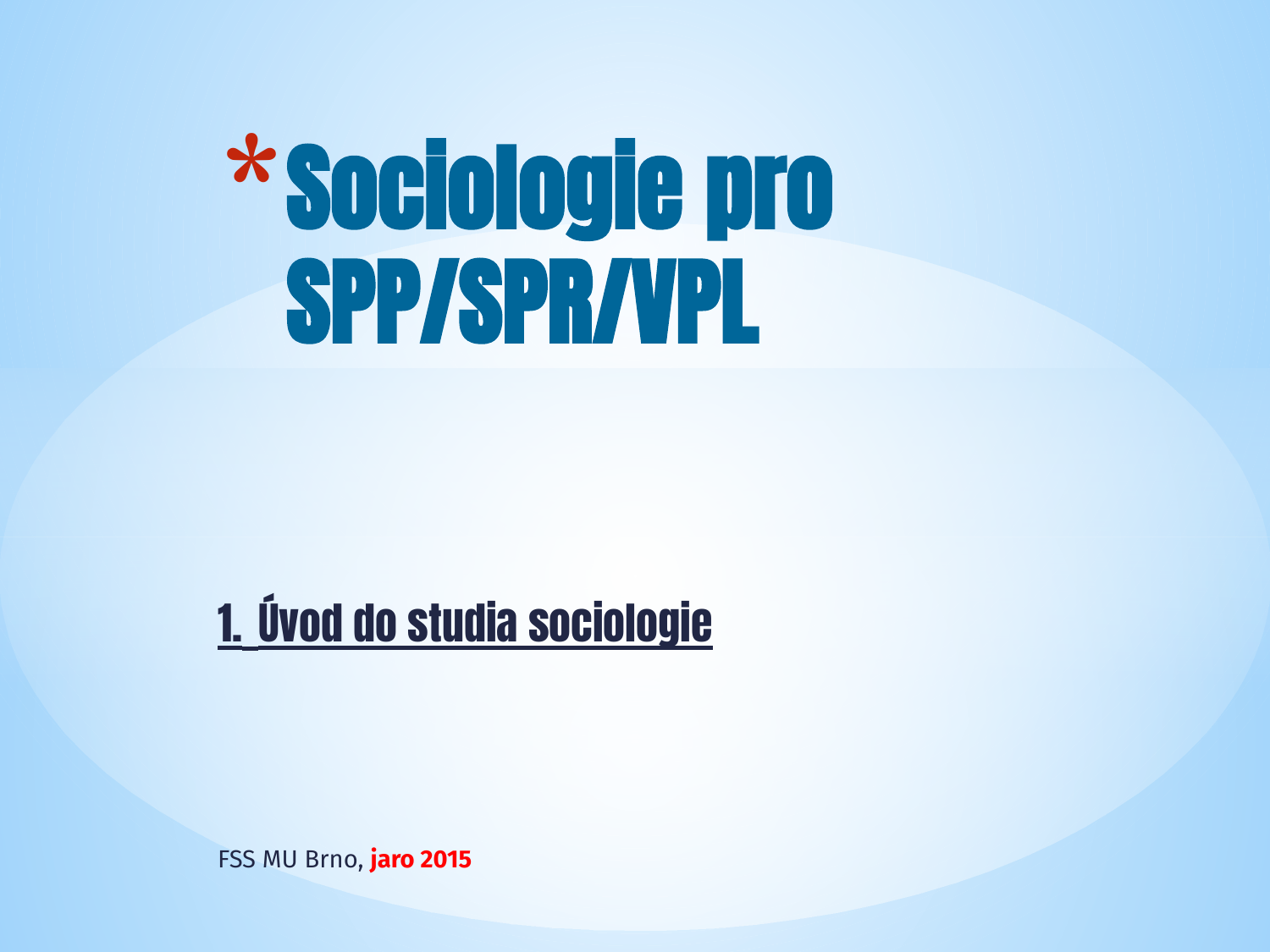

# Sociologie pro SPP/SPR/VPL
1. Úvod do studia sociologie

FSS MU Brno, jaro 2015